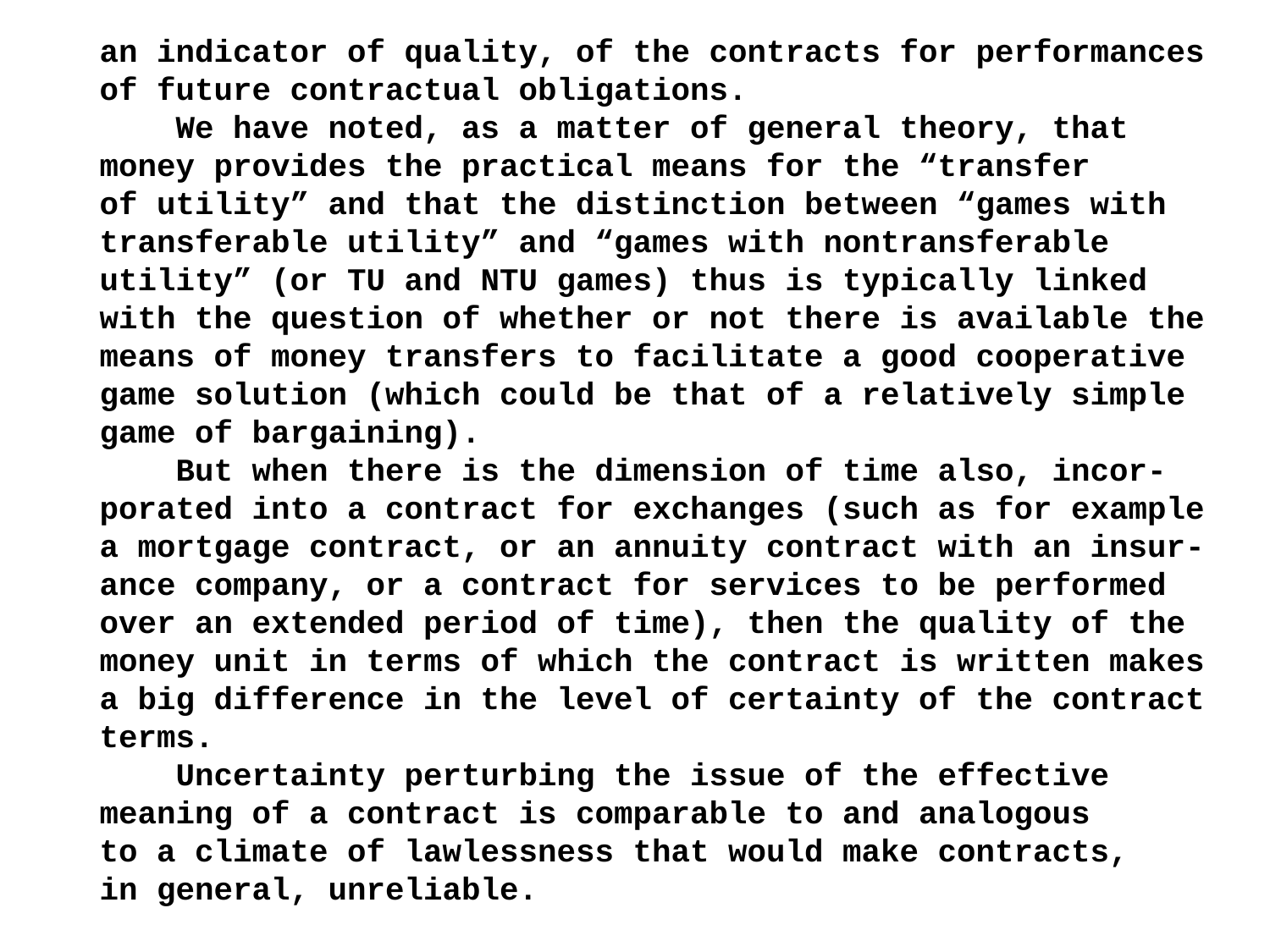

an indicator of quality, of the contracts for performances of future contractual obligations.
    We have noted, as a matter of general theory, that money provides the practical means for the “transfer     of utility” and that the distinction between “games with transferable utility” and “games with nontransferable utility” (or TU and NTU games) thus is typically linked with the question of whether or not there is available the means of money transfers to facilitate a good cooperative game solution (which could be that of a relatively simple game of bargaining).
    But when there is the dimension of time also, incor-porated into a contract for exchanges (such as for example a mortgage contract, or an annuity contract with an insur-ance company, or a contract for services to be performed over an extended period of time), then the quality of the money unit in terms of which the contract is written makes a big difference in the level of certainty of the contract terms.
    Uncertainty perturbing the issue of the effective meaning of a contract is comparable to and analogous     to a climate of lawlessness that would make contracts,   in general, unreliable.